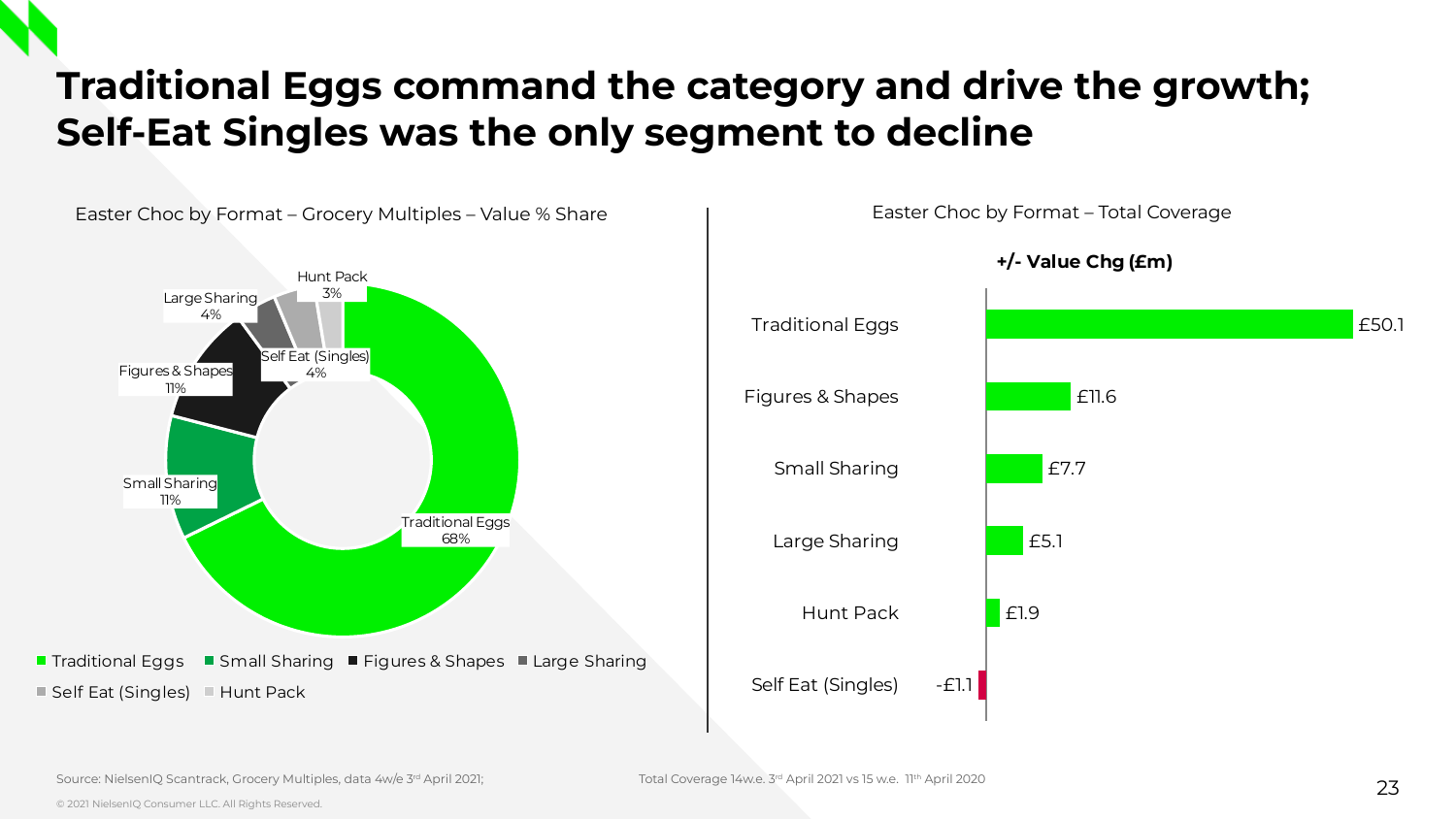

# Traditional Eggs command the category and drive the growth; Self-Eat Singles was the only segment to decline
Easter Choc by Format – Total Coverage
Easter Choc by Format – Grocery Multiples – Value % Share

### Chart

| Category | TY |
|---|---|
| Traditional Eggs | 67.73850508205153 |
| Small Sharing | 11.302389510429725 |
| Figures & Shapes | 10.87854961567038 |
| Large Sharing | 3.758087925872765 |
| Self Eat (Singles) | 3.7286517852528354 |
| Hunt Pack | 2.5938164495140925 |

### Chart: +/- Value Chg (£m)

| Category | Series 1 |
|---|---|
| Traditional Eggs | 50.1 |
| Figures & Shapes | 11.6 |
| Small Sharing | 7.7 |
| Large Sharing | 5.1 |
| Hunt Pack | 1.9 |
| Self Eat (Singles) | -1.1 |
Source: NielsenIQ Scantrack, Grocery Multiples, data 4w/e 3rd April 2021;		Total Coverage 14w.e. 3rd April 2021 vs 15 w.e.  11th April 2020